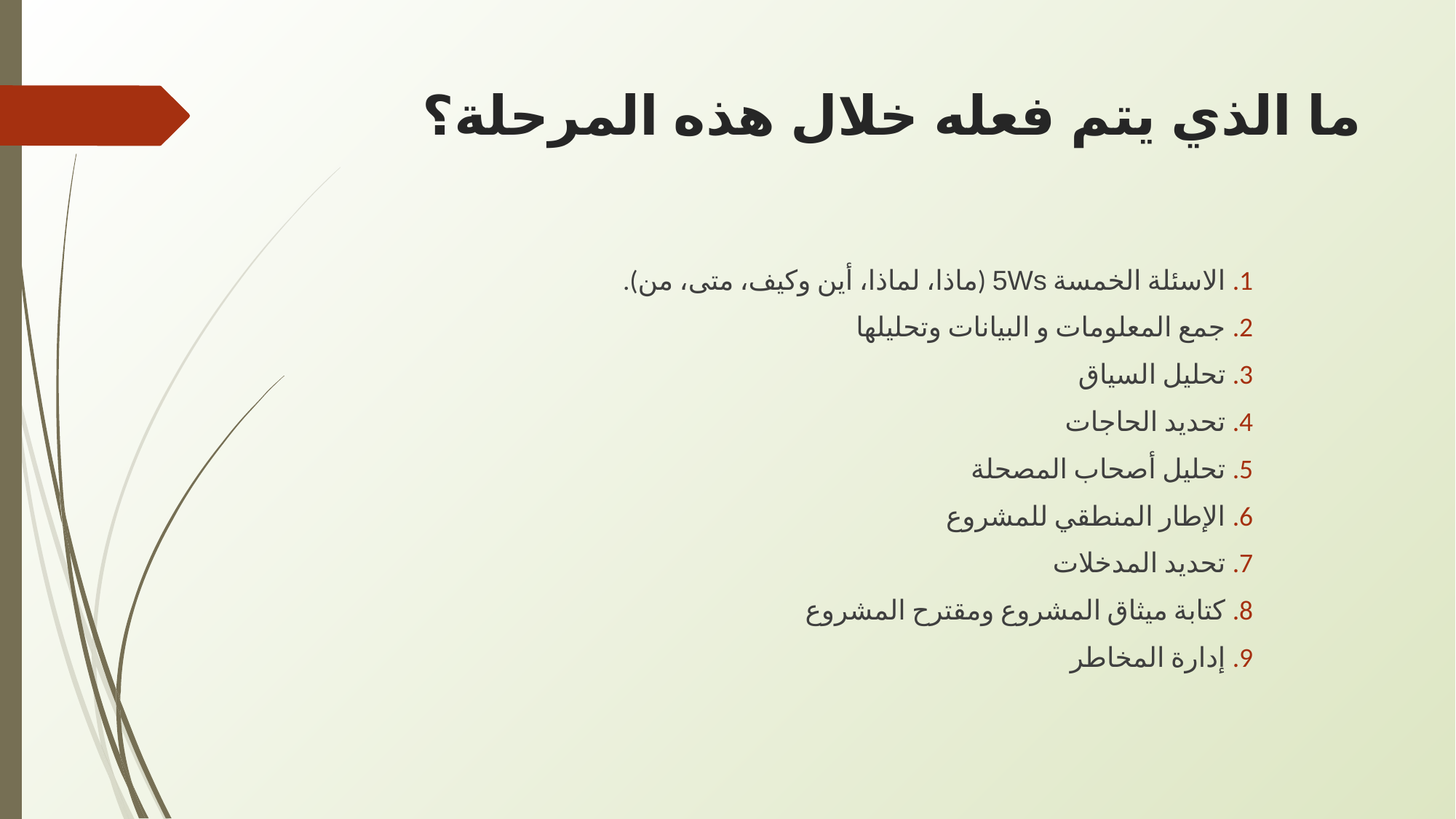

# ما الذي يتم فعله خلال هذه المرحلة؟
الاسئلة الخمسة 5Ws (ماذا، لماذا، أين وكيف، متى، من).
جمع المعلومات و البيانات وتحليلها
تحليل السياق
تحديد الحاجات
تحليل أصحاب المصحلة
الإطار المنطقي للمشروع
تحديد المدخلات
كتابة ميثاق المشروع ومقترح المشروع
إدارة المخاطر